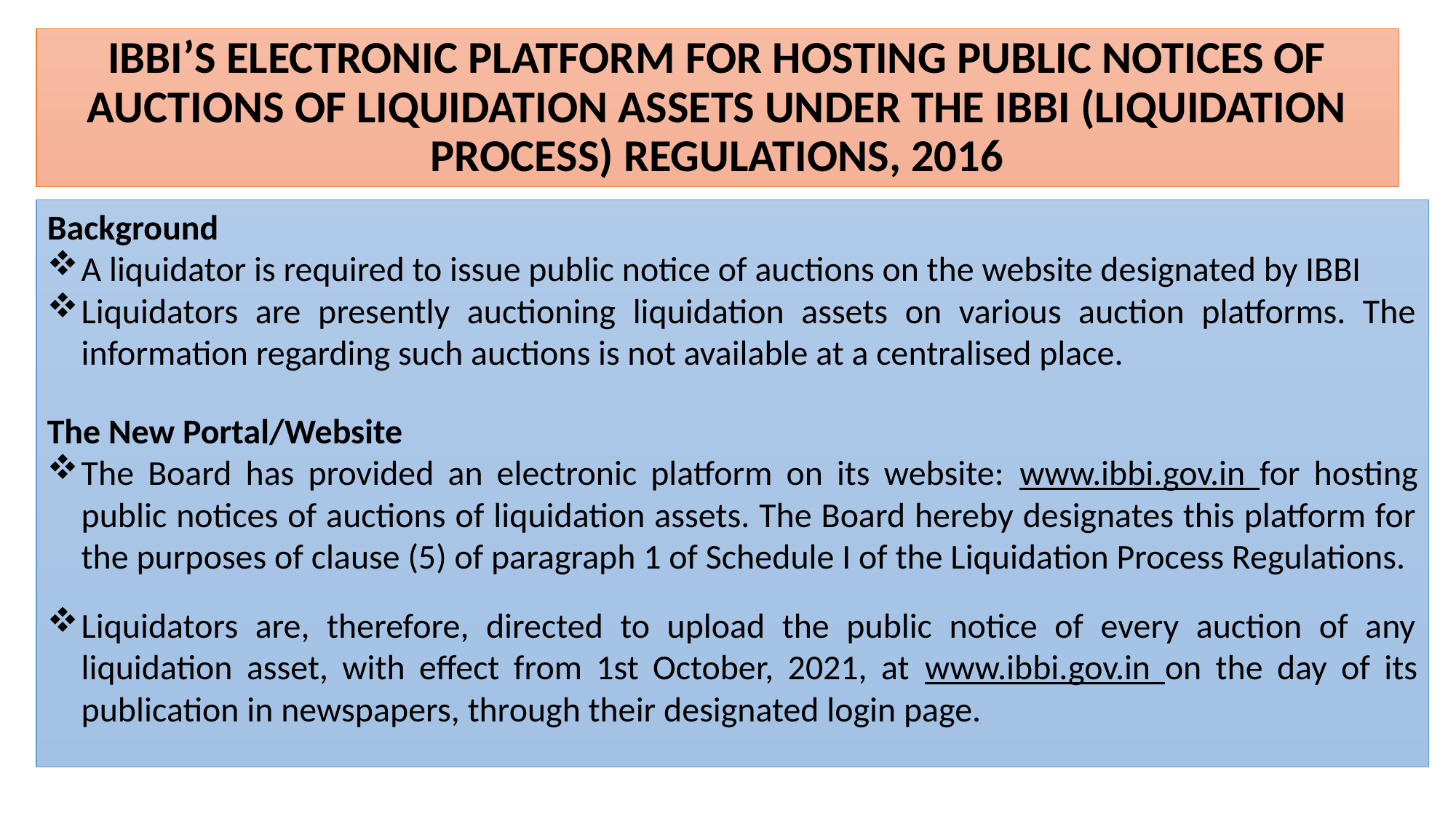

# IBBI’S ELECTRONIC PLATFORM FOR HOSTING PUBLIC NOTICES OF AUCTIONS OF LIQUIDATION ASSETS UNDER THE IBBI (LIQUIDATION PROCESS) REGULATIONS, 2016
Background
A liquidator is required to issue public notice of auctions on the website designated by IBBI
Liquidators are presently auctioning liquidation assets on various auction platforms. The information regarding such auctions is not available at a centralised place.

The New Portal/Website
The Board has provided an electronic platform on its website: www.ibbi.gov.in for hosting public notices of auctions of liquidation assets. The Board hereby designates this platform for the purposes of clause (5) of paragraph 1 of Schedule I of the Liquidation Process Regulations.

Liquidators are, therefore, directed to upload the public notice of every auction of any liquidation asset, with effect from 1st October, 2021, at www.ibbi.gov.in on the day of its publication in newspapers, through their designated login page.